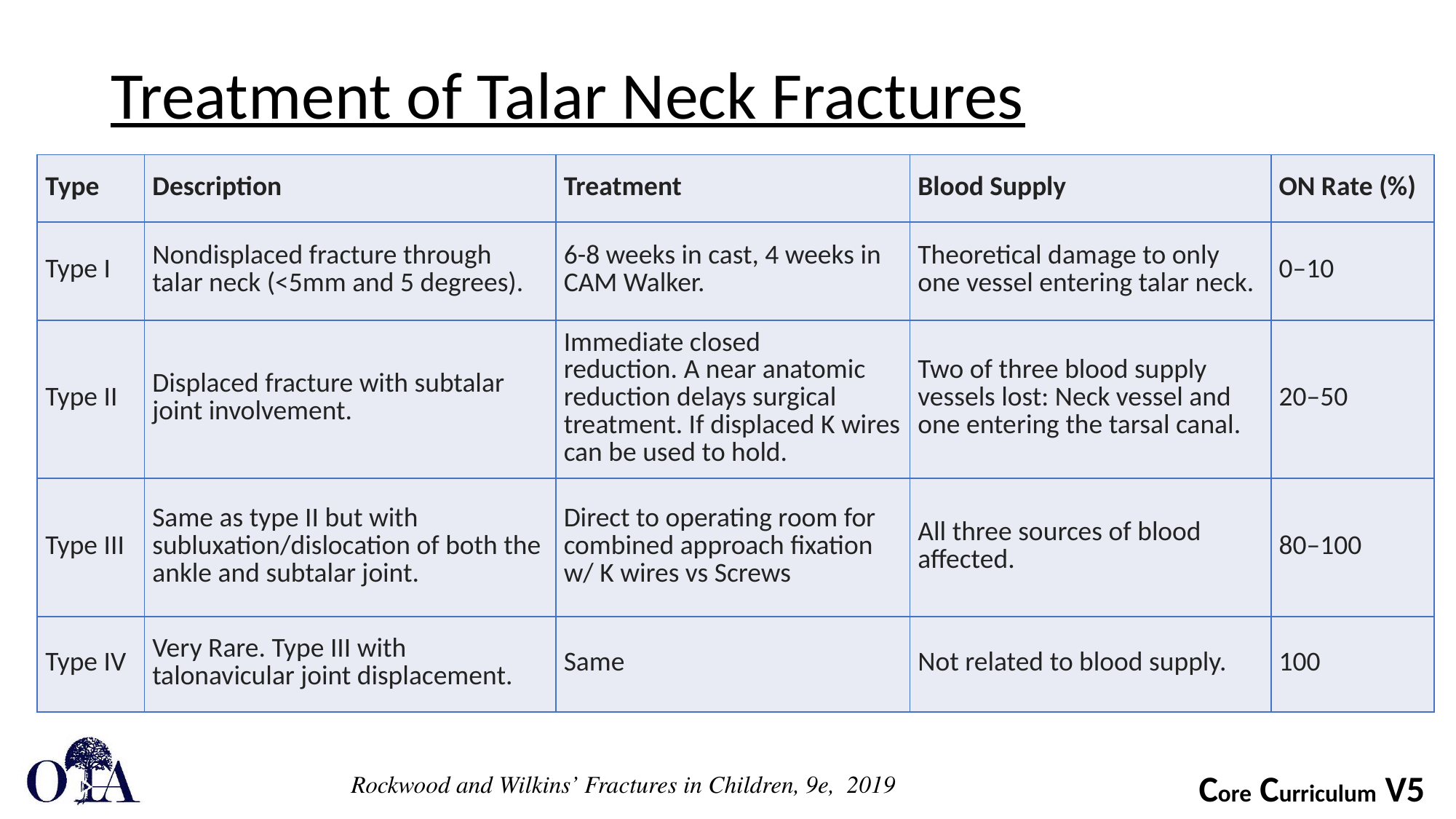

# Treatment of Talar Neck Fractures
| Type | Description | Treatment | Blood Supply | ON Rate (%) |
| --- | --- | --- | --- | --- |
| Type I | Nondisplaced fracture through talar neck (<5mm and 5 degrees). | 6-8 weeks in cast, 4 weeks in CAM Walker. | Theoretical damage to only one vessel entering talar neck. | 0–10 |
| Type II | Displaced fracture with subtalar joint involvement. | Immediate closed reduction. A near anatomic reduction delays surgical treatment. If displaced K wires can be used to hold. | Two of three blood supply vessels lost: Neck vessel and one entering the tarsal canal. | 20–50 |
| Type III | Same as type II but with subluxation/dislocation of both the ankle and subtalar joint. | Direct to operating room for combined approach fixation w/ K wires vs Screws | All three sources of blood affected. | 80–100 |
| Type IV | Very Rare. Type III with talonavicular joint displacement. | Same | Not related to blood supply. | 100 |
Rockwood and Wilkins’ Fractures in Children, 9e,  2019